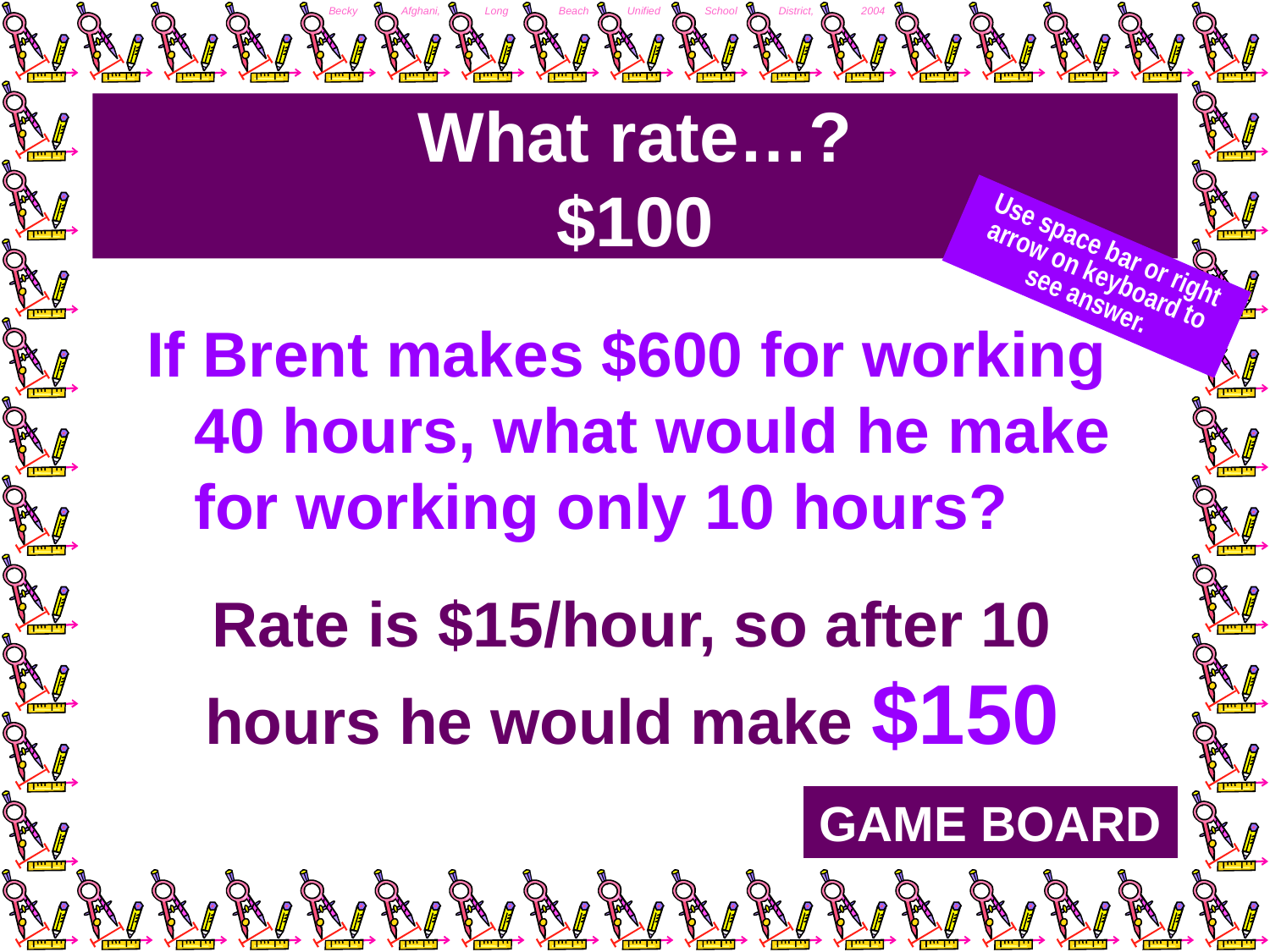

# What rate…? $100
Use space bar or right arrow on keyboard to see answer.
If Brent makes $600 for working 40 hours, what would he make for working only 10 hours?
Rate is $15/hour, so after 10 hours he would make $150
GAME BOARD